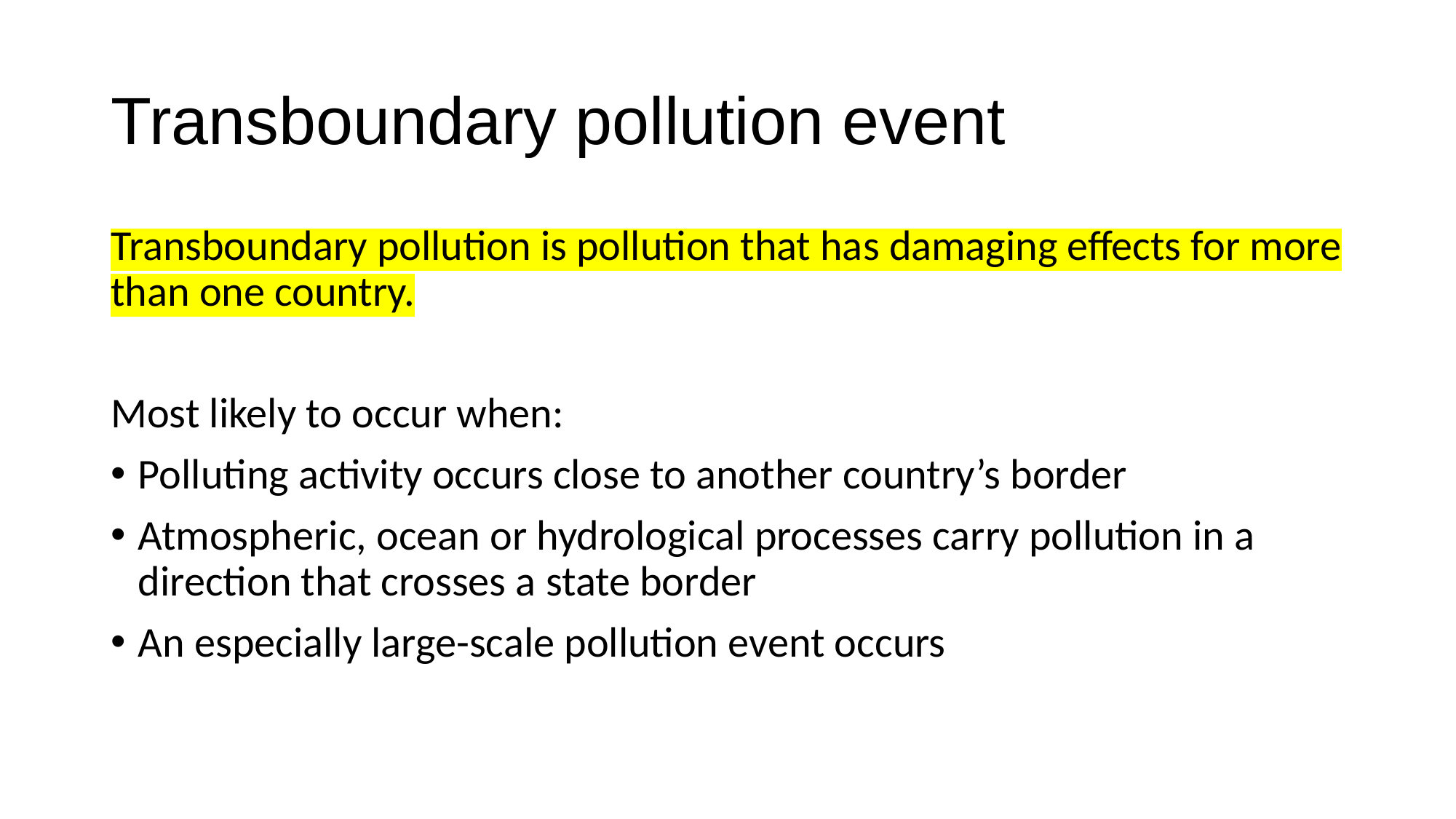

# Transboundary pollution event
Transboundary pollution is pollution that has damaging effects for more than one country.

Most likely to occur when:
Polluting activity occurs close to another country’s border
Atmospheric, ocean or hydrological processes carry pollution in a direction that crosses a state border
An especially large-scale pollution event occurs